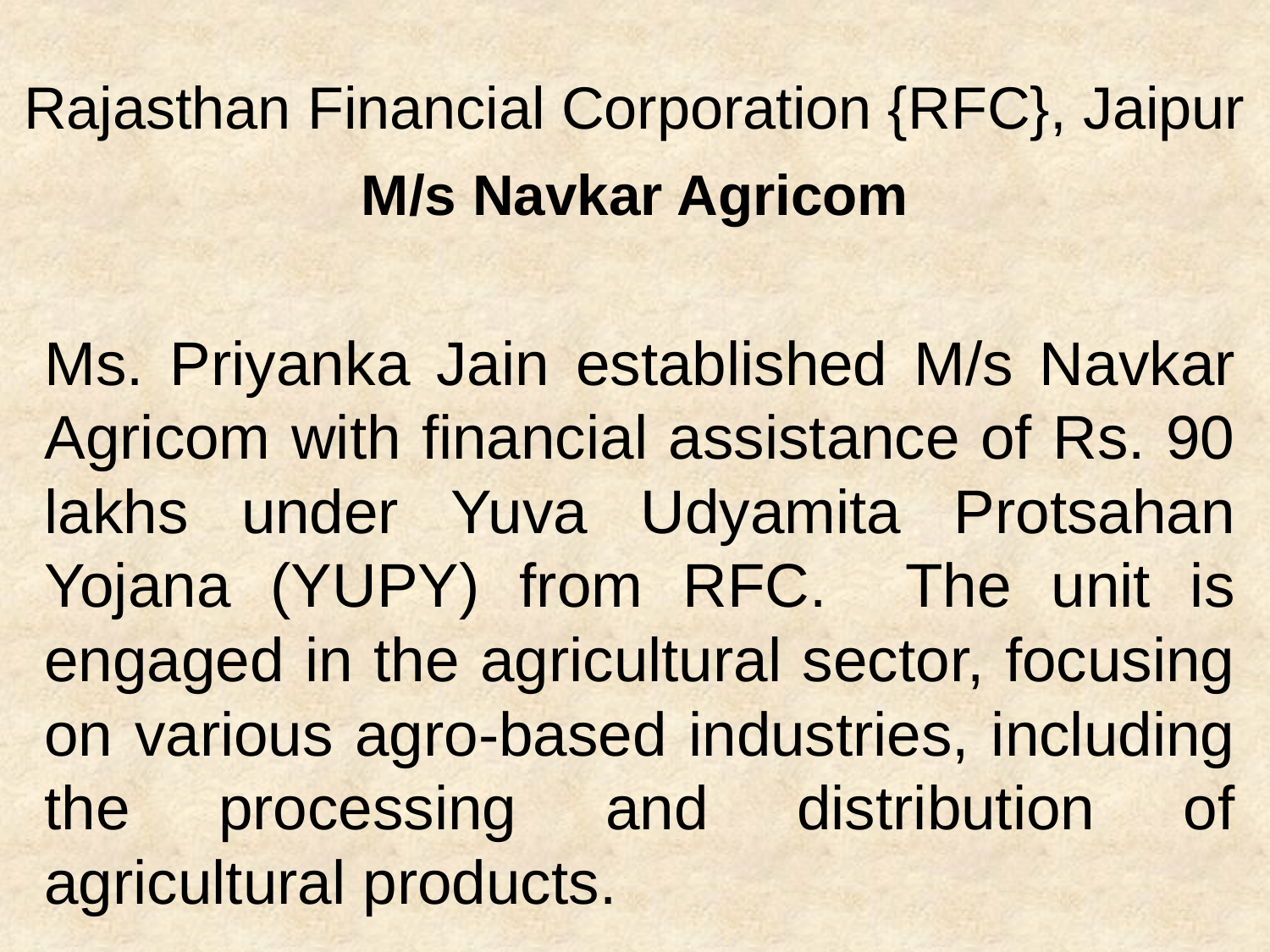

# Rajasthan Financial Corporation {RFC}, Jaipur M/s Navkar Agricom
Ms. Priyanka Jain established M/s Navkar Agricom with financial assistance of Rs. 90 lakhs under Yuva Udyamita Protsahan Yojana (YUPY) from RFC.  The unit is engaged in the agricultural sector, focusing on various agro-based industries, including the processing and distribution of agricultural products.